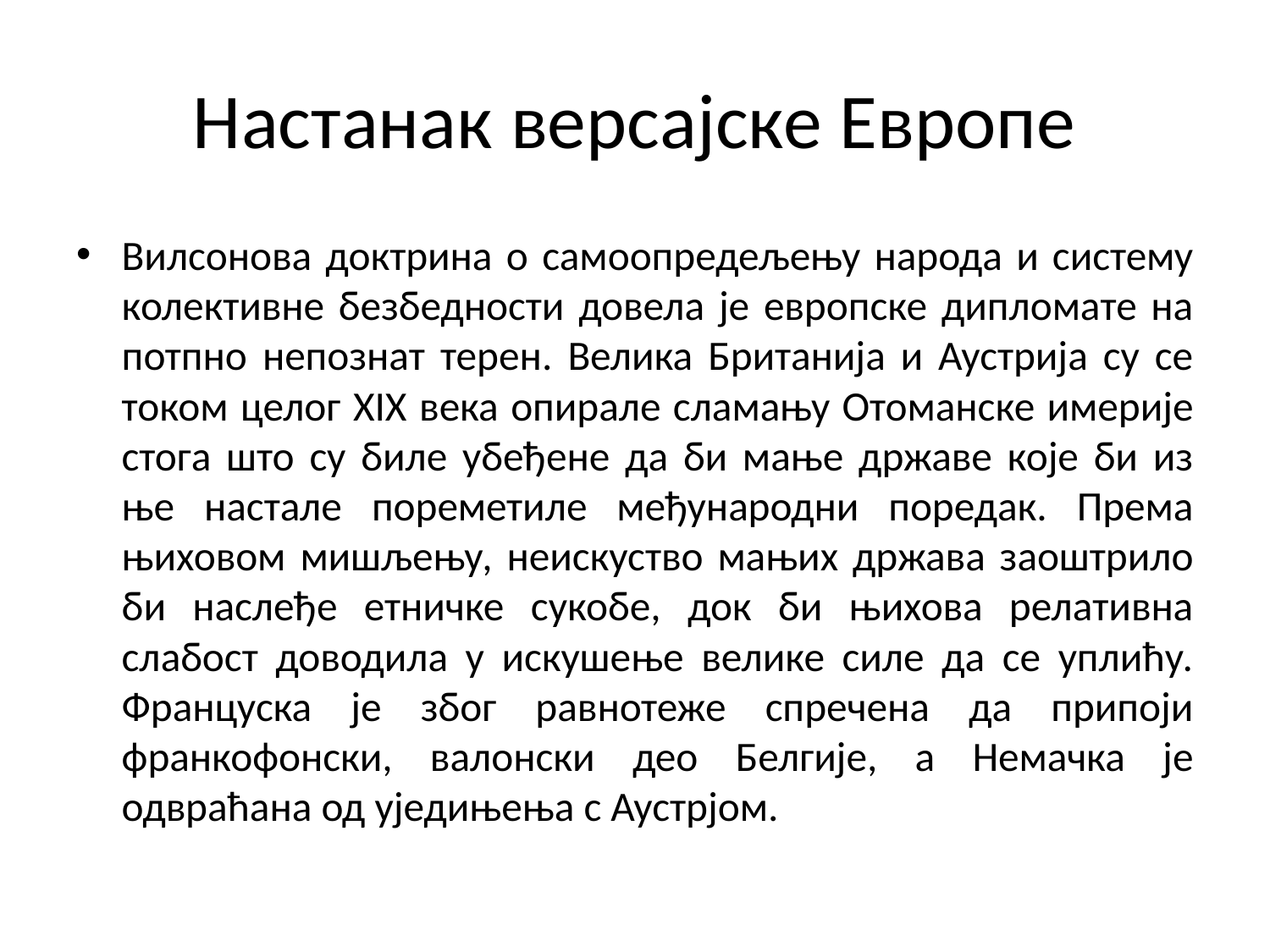

# Настанак версајске Европе
Вилсонова доктрина о самоопредељењу народа и систему колективне безбедности довела је европске дипломате на потпно непознат терен. Велика Британија и Аустрија су се током целог XIX века опирале сламању Отоманске имерије стога што су биле убеђене да би мање државе које би из ње настале пореметиле међународни поредак. Према њиховом мишљењу, неискуство мањих држава заоштрило би наслеђе етничке сукобе, док би њихова релативна слабост доводила у искушење велике силе да се уплићу. Француска је због равнотеже спречена да припоји франкофонски, валонски део Белгије, а Немачка је одвраћана од уједињења с Аустрјом.